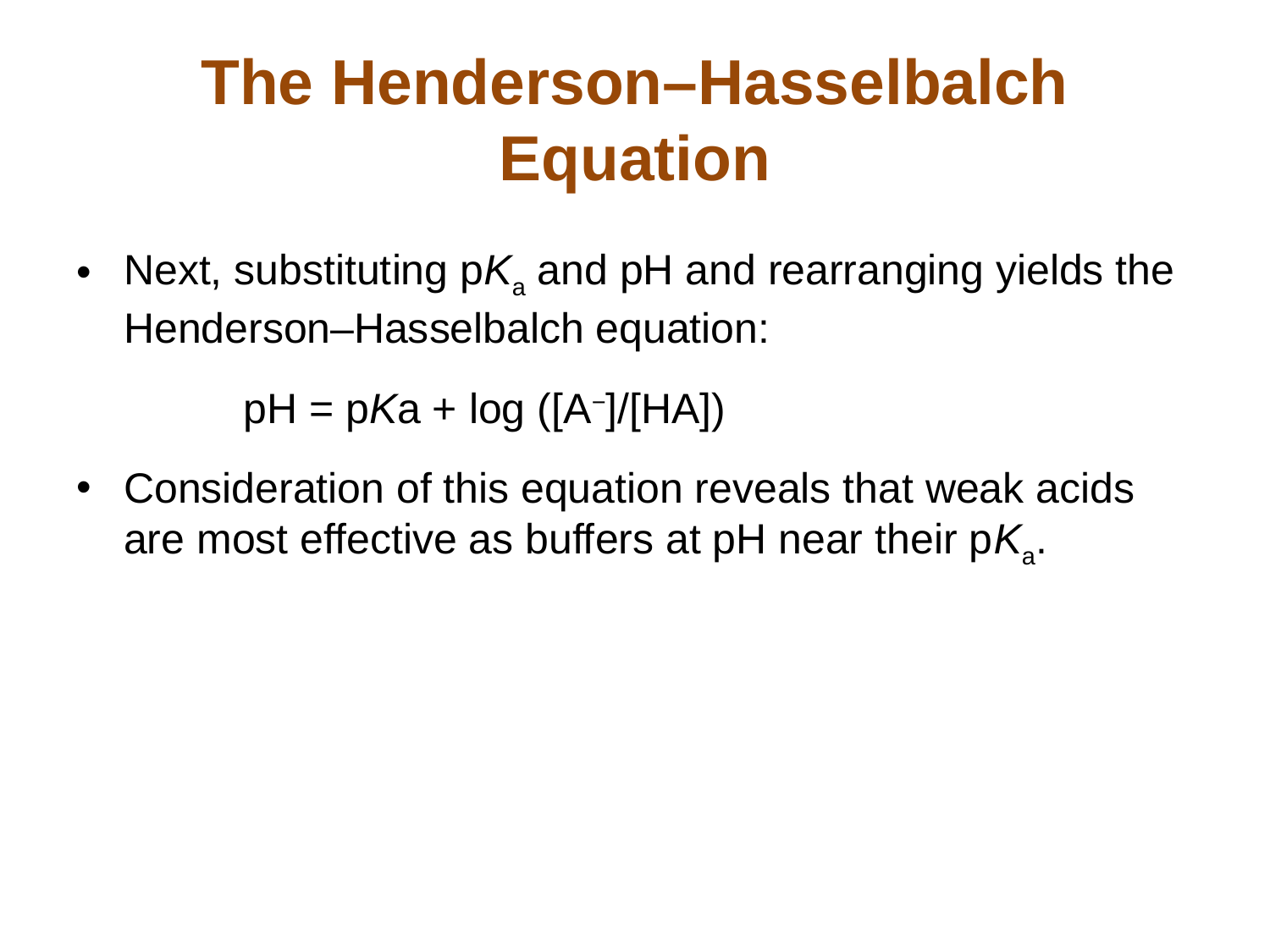

# The Henderson–Hasselbalch Equation
Next, substituting pKa and pH and rearranging yields the Henderson–Hasselbalch equation:
pH = pKa + log ([A−]/[HA])
Consideration of this equation reveals that weak acids are most effective as buffers at pH near their pKa.